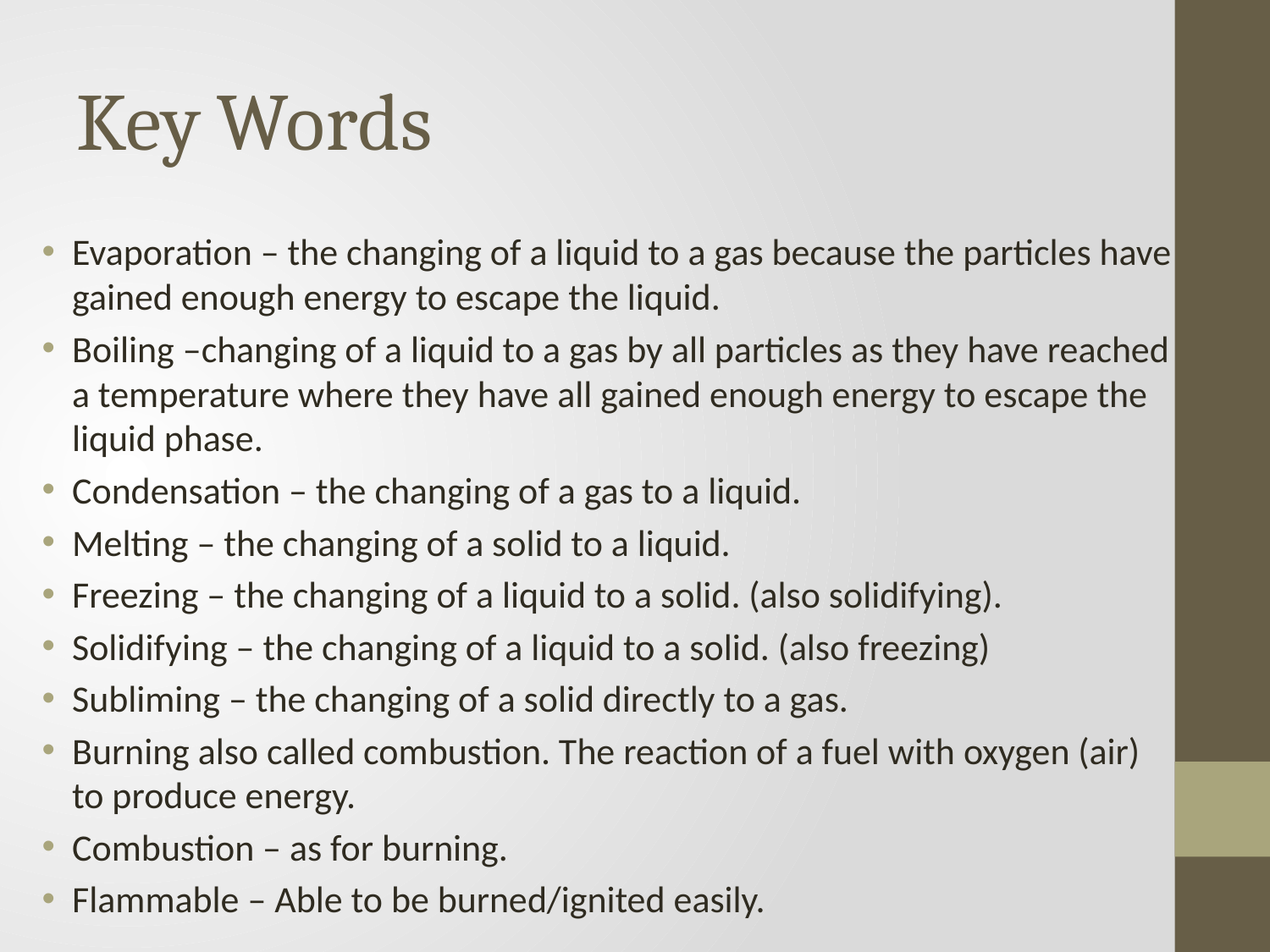

# Key Words
Evaporation – the changing of a liquid to a gas because the particles have gained enough energy to escape the liquid.
Boiling –changing of a liquid to a gas by all particles as they have reached a temperature where they have all gained enough energy to escape the liquid phase.
Condensation – the changing of a gas to a liquid.
Melting – the changing of a solid to a liquid.
Freezing – the changing of a liquid to a solid. (also solidifying).
Solidifying – the changing of a liquid to a solid. (also freezing)
Subliming – the changing of a solid directly to a gas.
Burning also called combustion. The reaction of a fuel with oxygen (air) to produce energy.
Combustion – as for burning.
Flammable – Able to be burned/ignited easily.